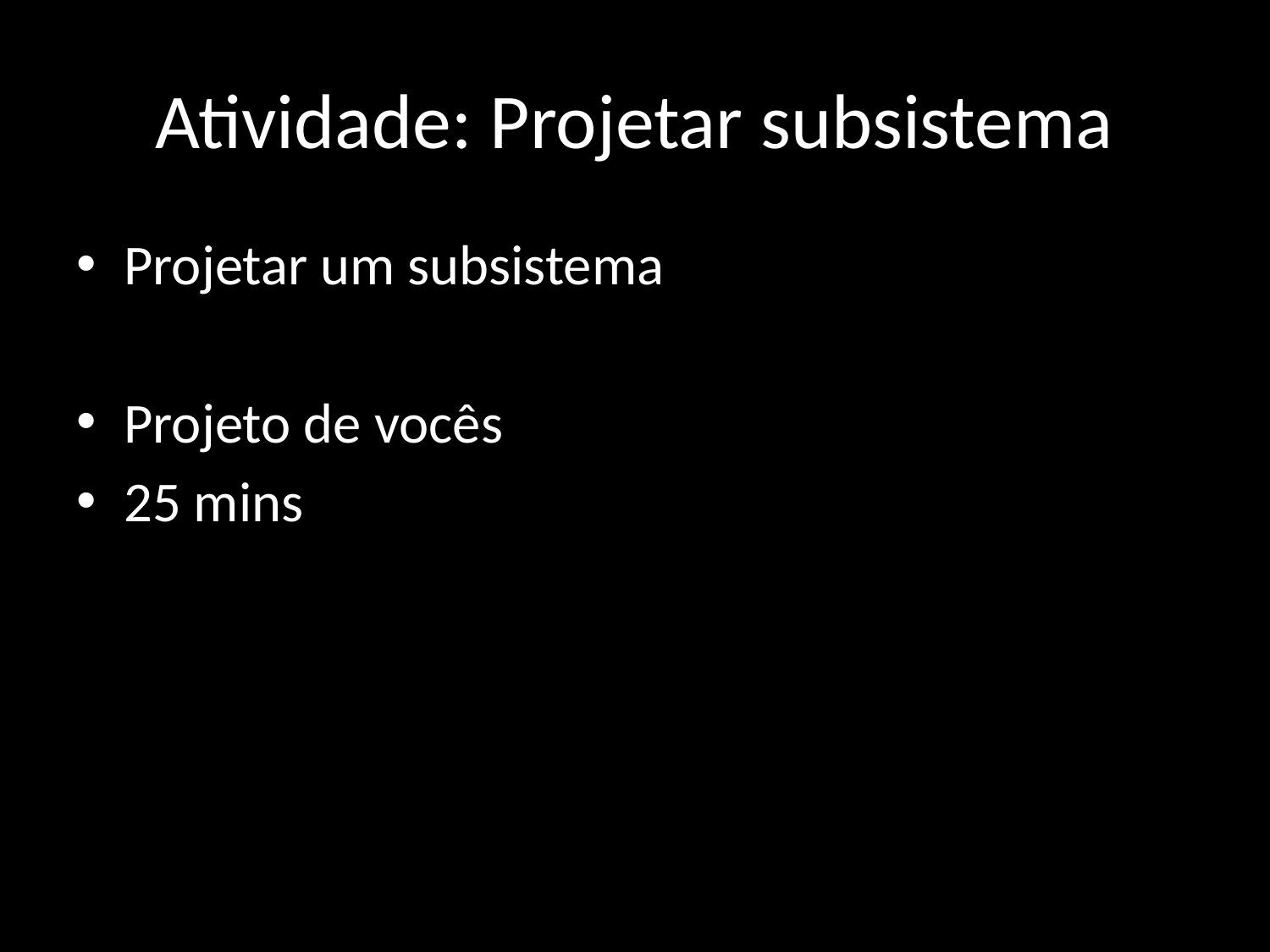

# Atividade: Projetar subsistema
Projetar um subsistema

Projeto de vocês
25 mins